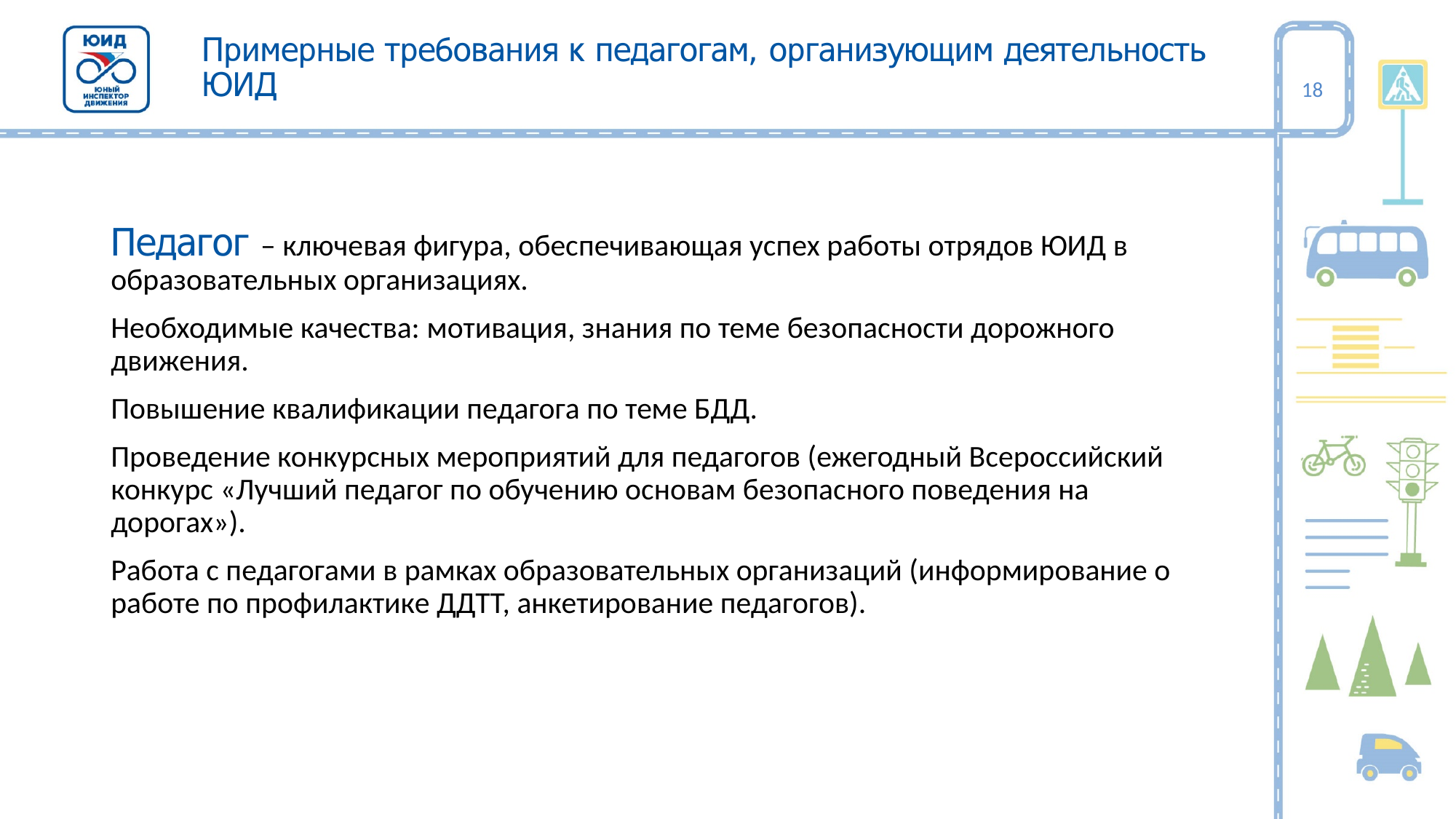

Примерные требования к педагогам, организующим деятельность ЮИД
18
Педагог – ключевая фигура, обеспечивающая успех работы отрядов ЮИД в образовательных организациях.
Необходимые качества: мотивация, знания по теме безопасности дорожного движения.
Повышение квалификации педагога по теме БДД.
Проведение конкурсных мероприятий для педагогов (ежегодный Всероссийский конкурс «Лучший педагог по обучению основам безопасного поведения на дорогах»).
Работа с педагогами в рамках образовательных организаций (информирование о работе по профилактике ДДТТ, анкетирование педагогов).